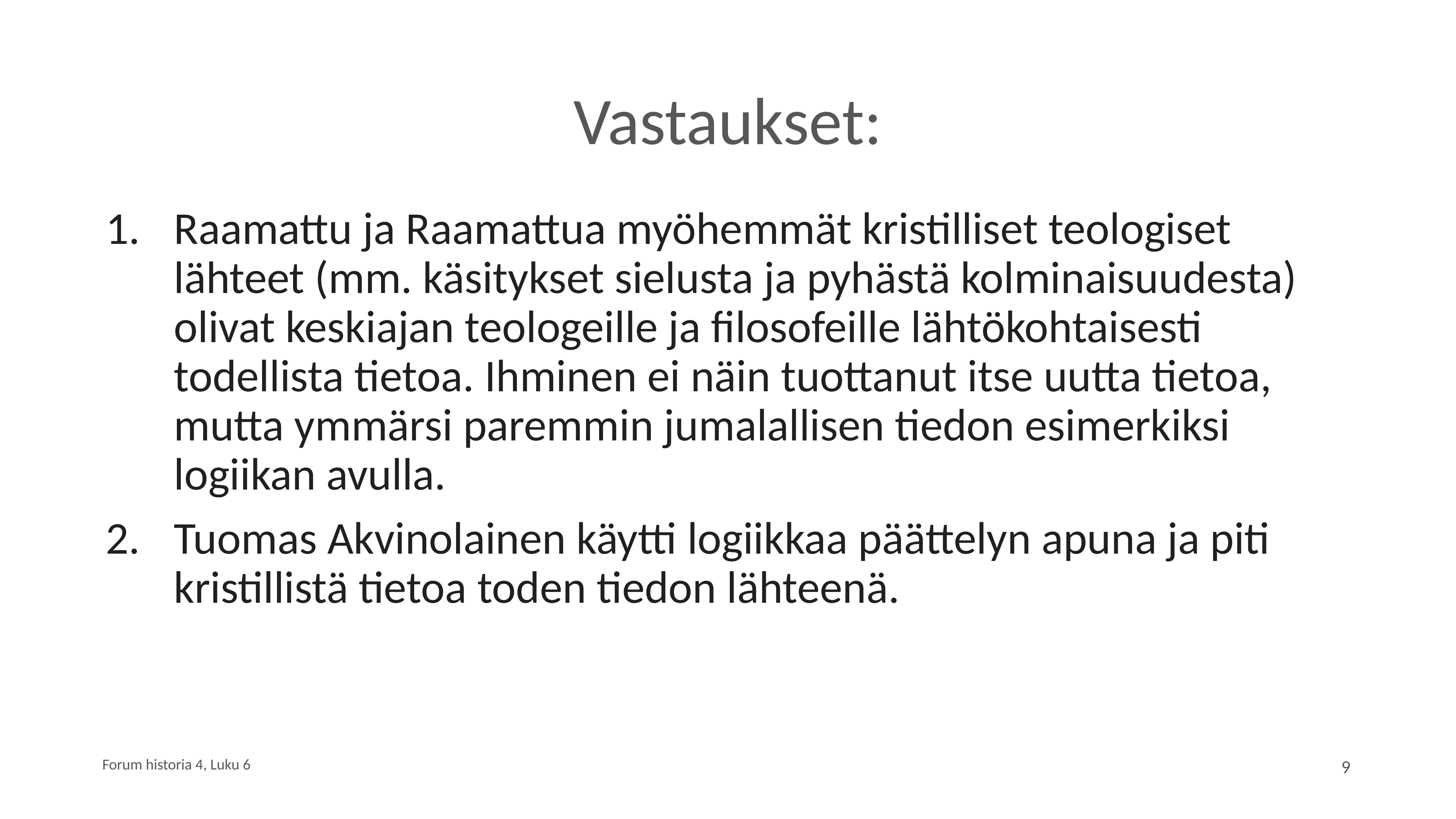

# Vastaukset:
Raamattu ja Raamattua myöhemmät kristilliset teologiset lähteet (mm. käsitykset sielusta ja pyhästä kolminaisuudesta) olivat keskiajan teologeille ja filosofeille lähtökohtaisesti todellista tietoa. Ihminen ei näin tuottanut itse uutta tietoa, mutta ymmärsi paremmin jumalallisen tiedon esimerkiksi logiikan avulla.
Tuomas Akvinolainen käytti logiikkaa päättelyn apuna ja piti kristillistä tietoa toden tiedon lähteenä.
Forum historia 4, Luku 6
9